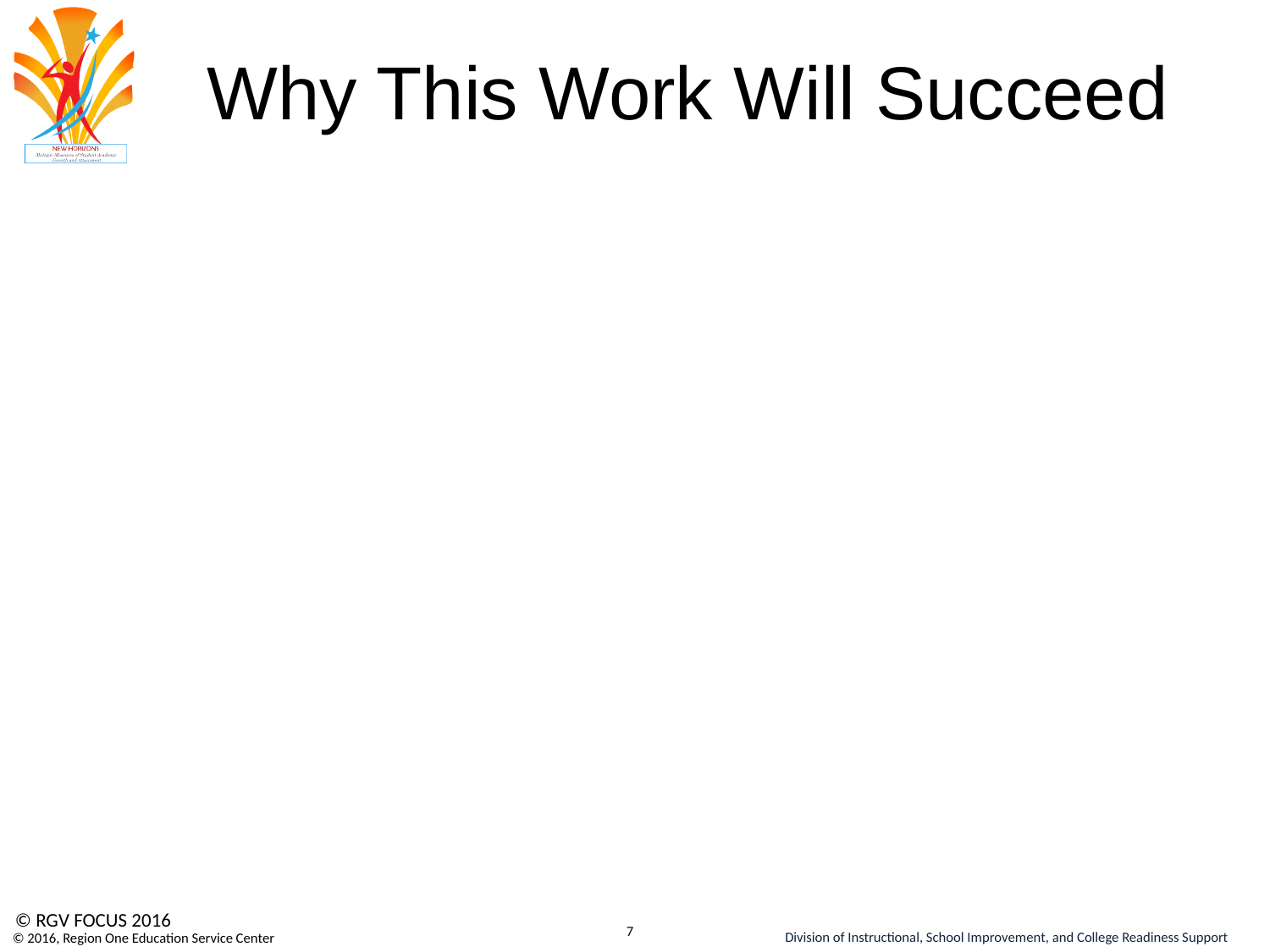

# Why This Work Will Succeed

© RGV FOCUS 2016